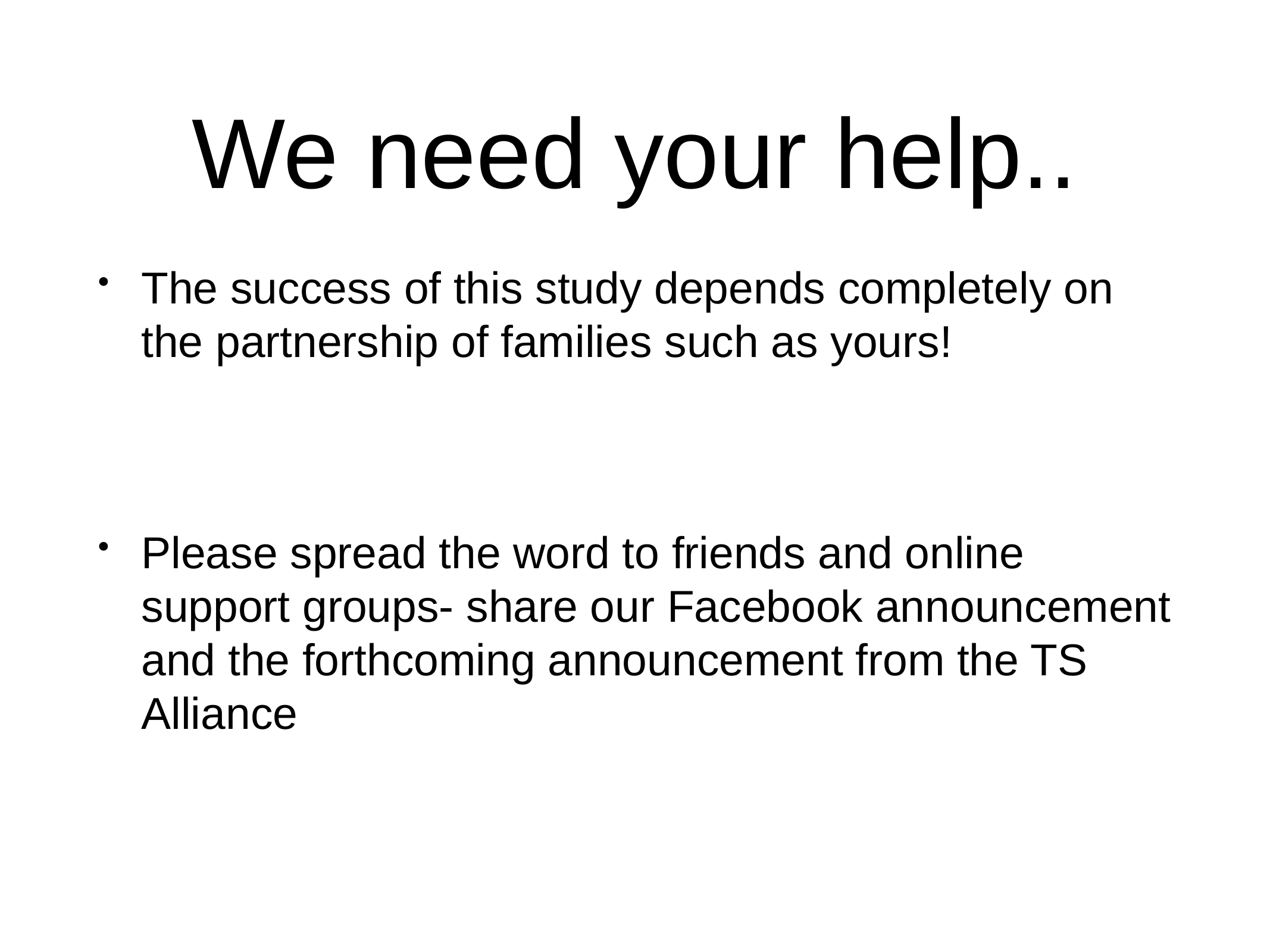

# We need your help..
The success of this study depends completely on the partnership of families such as yours!

Please spread the word to friends and online support groups- share our Facebook announcement and the forthcoming announcement from the TS Alliance